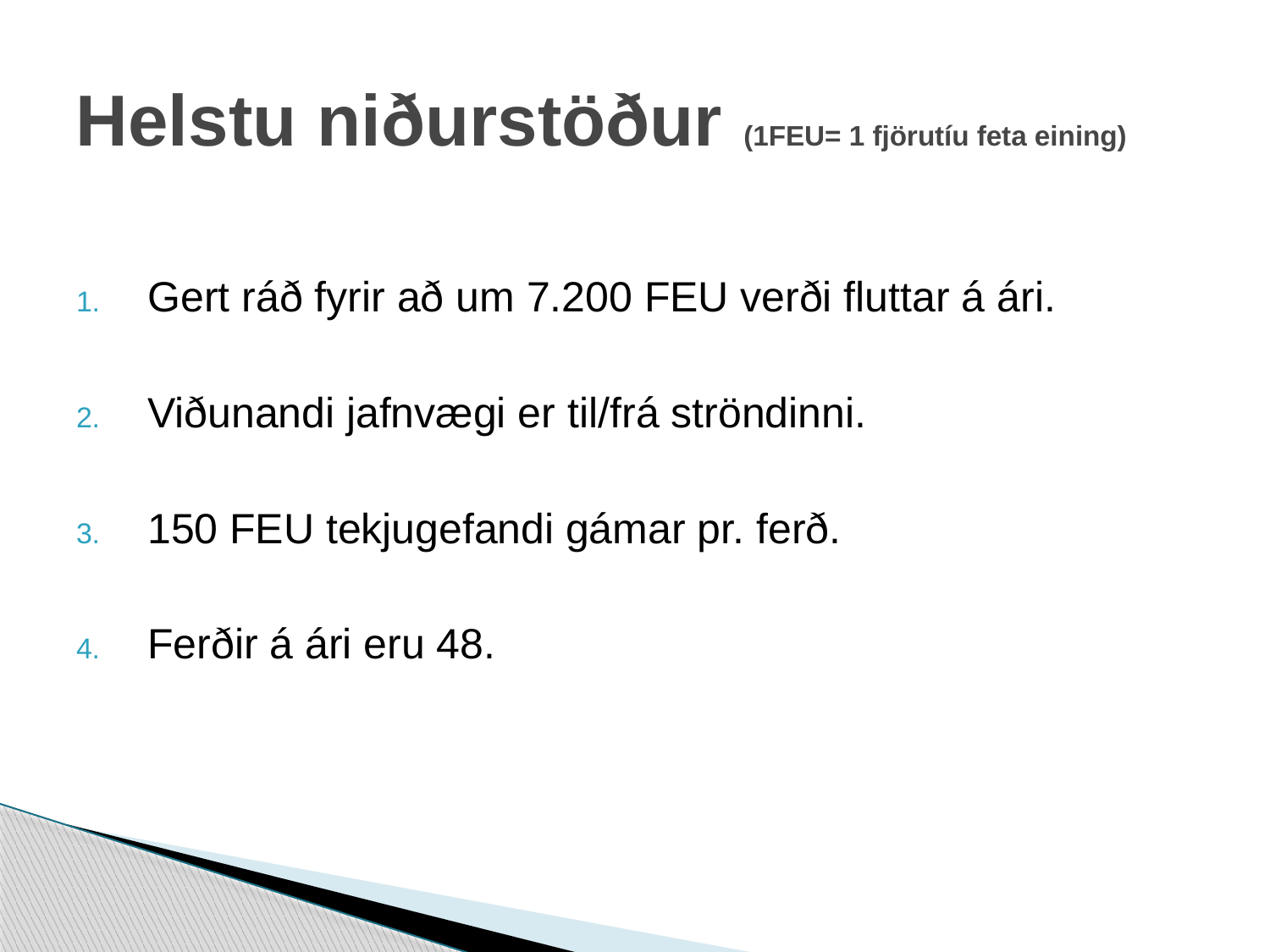

# Helstu niðurstöður (1FEU= 1 fjörutíu feta eining)

Gert ráð fyrir að um 7.200 FEU verði fluttar á ári.

Viðunandi jafnvægi er til/frá ströndinni.

150 FEU tekjugefandi gámar pr. ferð.

Ferðir á ári eru 48.